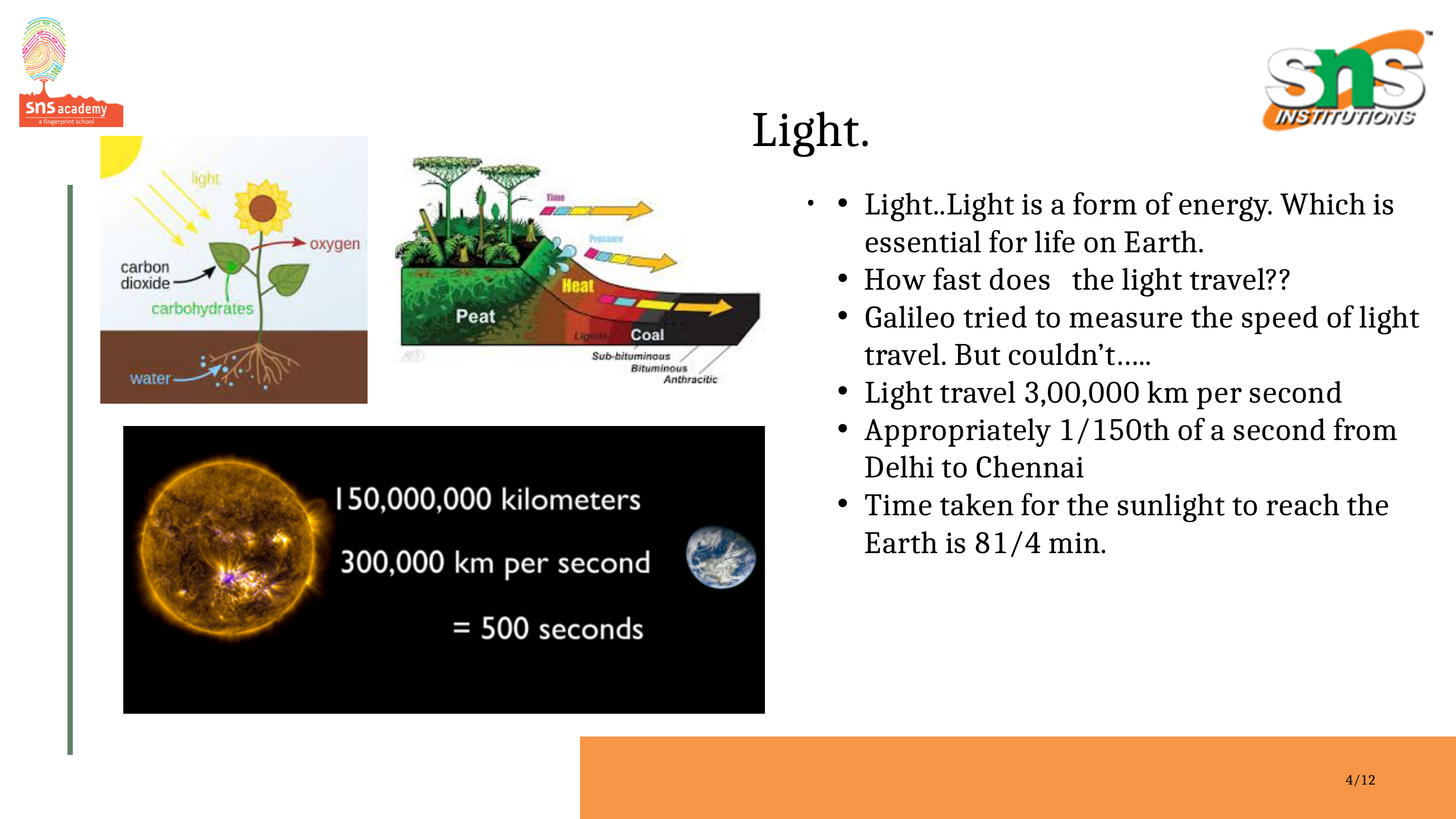

Light..

Light..Light is a form of energy. Which is essential for life on Earth.​
How fast does   the light travel??​
Galileo tried to measure the speed of light travel. But couldn’t…..​
Light travel 3,00,000 km per second ​
Appropriately 1/150th of a second from Delhi to Chennai ​
Time taken for the sunlight to reach the Earth is 81/4 min.​

4/12